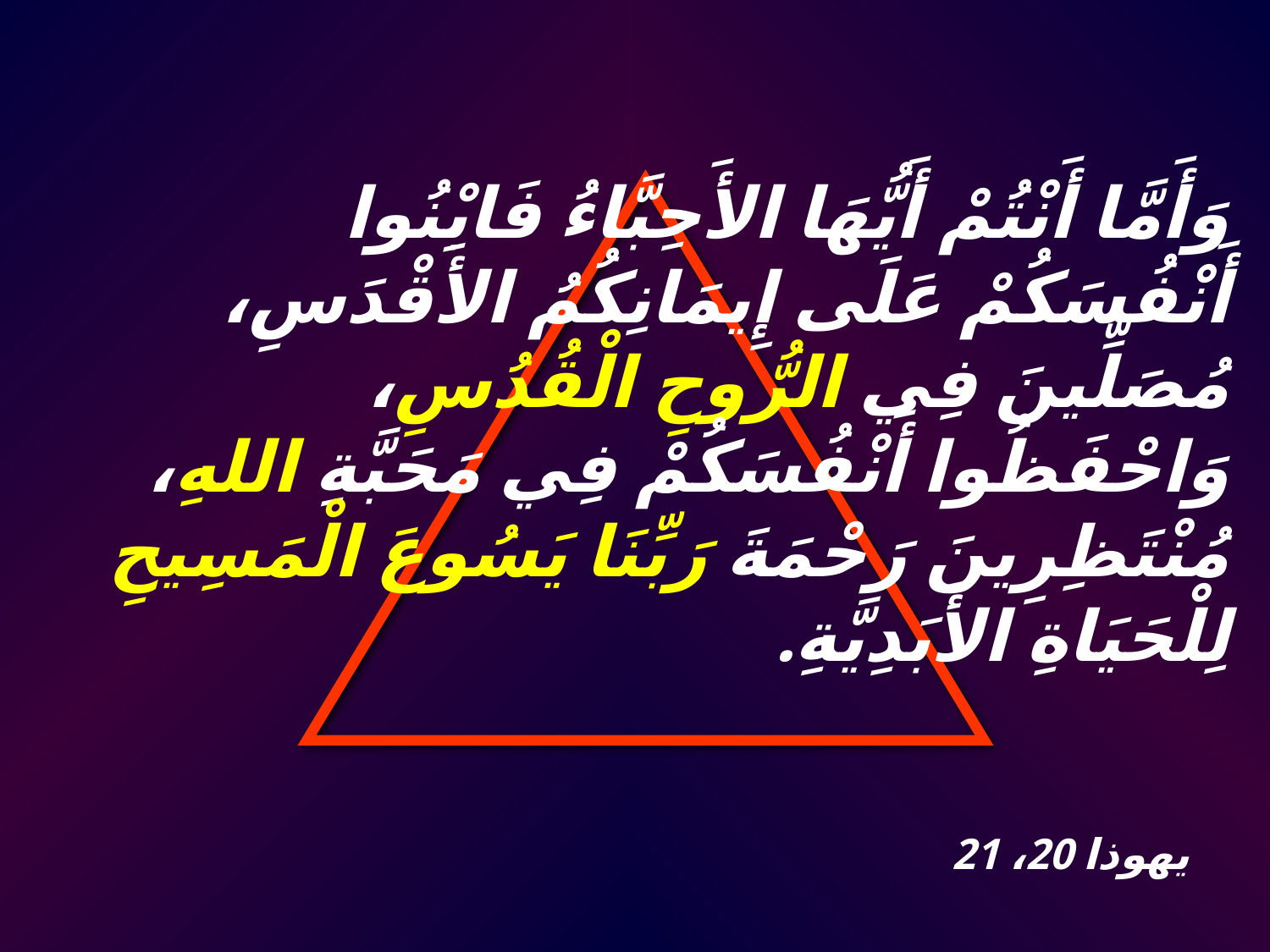

وَأَمَّا أَنْتُمْ أَيُّهَا الأَحِبَّاءُ فَابْنُوا أَنْفُسَكُمْ عَلَى إِيمَانِكُمُ الأَقْدَسِ، مُصَلِّينَ فِي الرُّوحِ الْقُدُسِ، وَاحْفَظُوا أَنْفُسَكُمْ فِي مَحَبَّةِ اللهِ، مُنْتَظِرِينَ رَحْمَةَ رَبِّنَا يَسُوعَ الْمَسِيحِ لِلْحَيَاةِ الأَبَدِيَّةِ.

يهوذا 20، 21